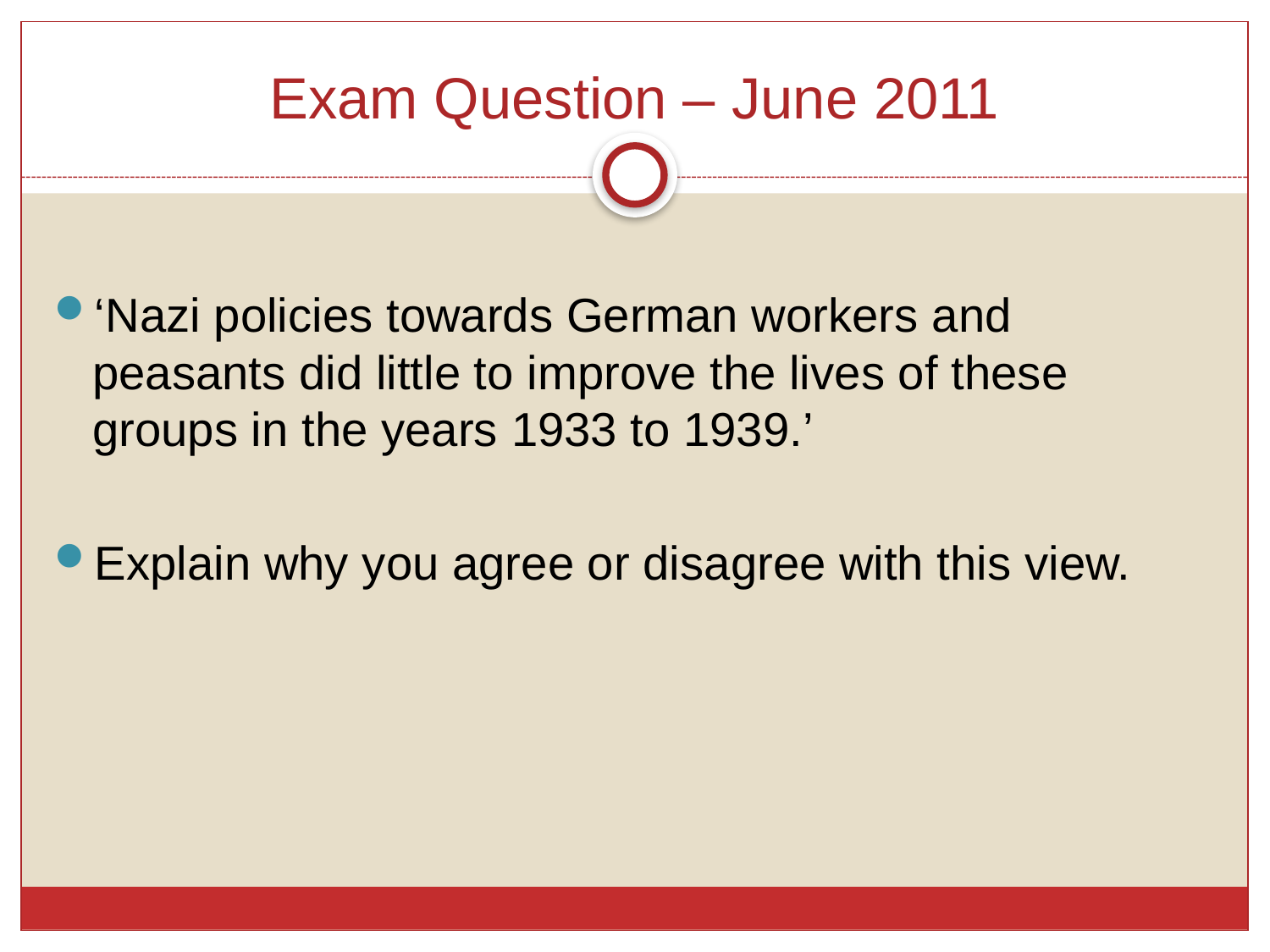

# Exam Question – June 2011

‘Nazi policies towards German workers and peasants did little to improve the lives of these groups in the years 1933 to 1939.’

Explain why you agree or disagree with this view.